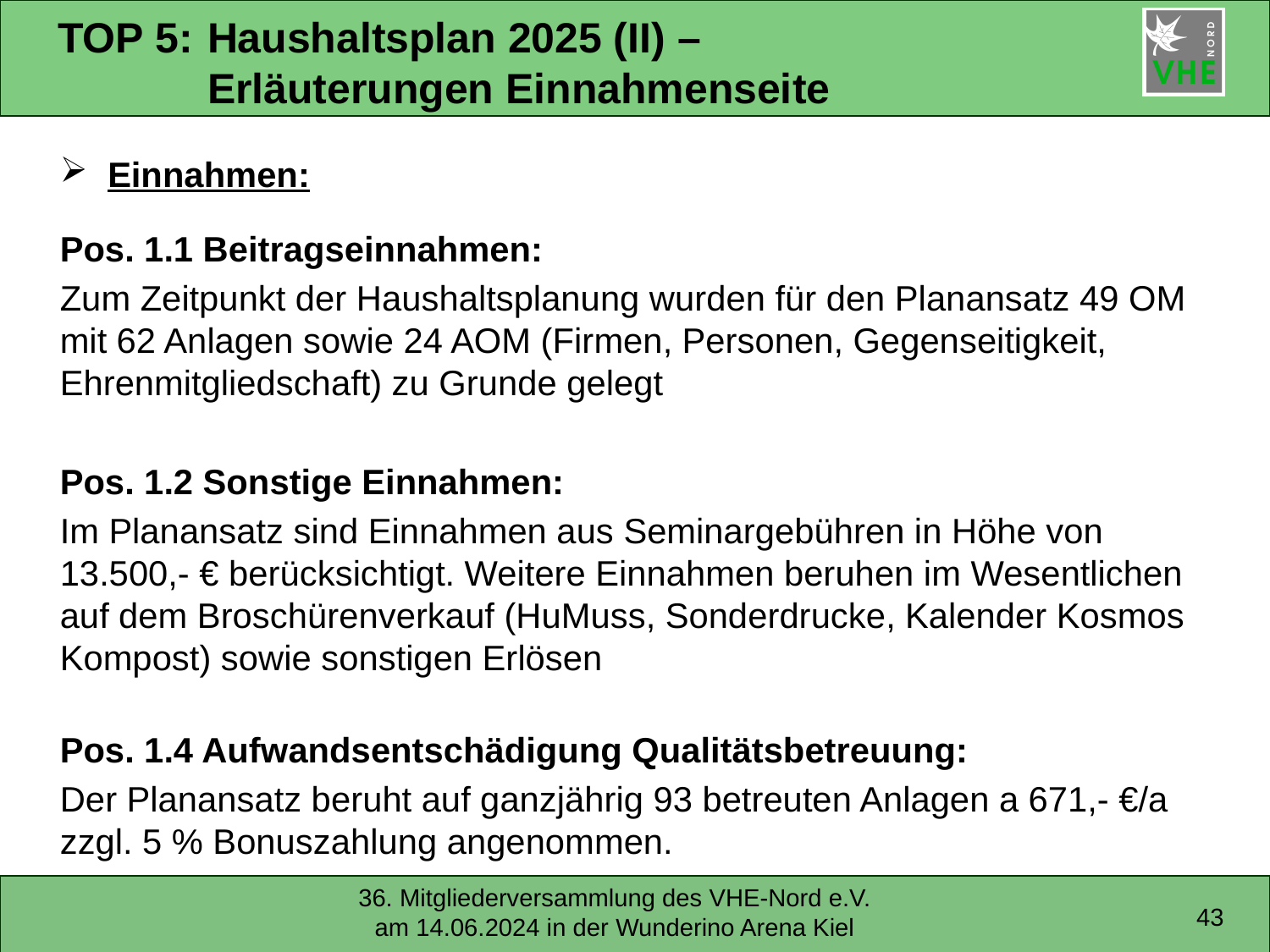

# TOP 5:	Haushaltsplan 2025 (II) – Erläuterungen Einnahmenseite
Einnahmen:

Pos. 1.1 Beitragseinnahmen:
Zum Zeitpunkt der Haushaltsplanung wurden für den Planansatz 49 OM mit 62 Anlagen sowie 24 AOM (Firmen, Personen, Gegenseitigkeit, Ehrenmitgliedschaft) zu Grunde gelegt

Pos. 1.2 Sonstige Einnahmen:
Im Planansatz sind Einnahmen aus Seminargebühren in Höhe von 13.500,- € berücksichtigt. Weitere Einnahmen beruhen im Wesentlichen auf dem Broschürenverkauf (HuMuss, Sonderdrucke, Kalender Kosmos Kompost) sowie sonstigen Erlösen

Pos. 1.4 Aufwandsentschädigung Qualitätsbetreuung:
Der Planansatz beruht auf ganzjährig 93 betreuten Anlagen a 671,- €/a zzgl. 5 % Bonuszahlung angenommen.

43
36. Mitgliederversammlung des VHE-Nord e.V. am 14.06.2024 in der Wunderino Arena Kiel